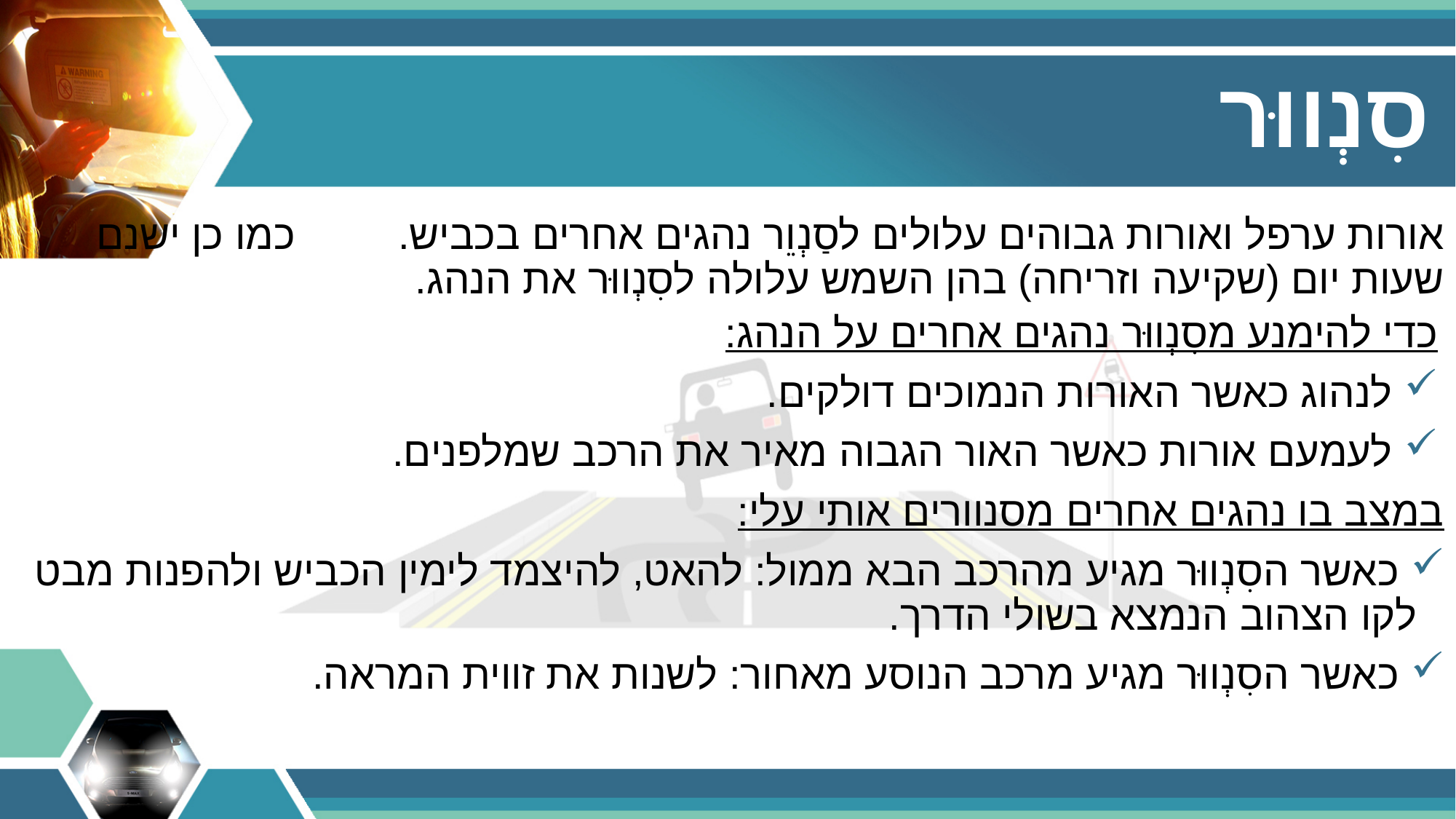

# סִנְווּר
אורות ערפל ואורות גבוהים עלולים לסַנְוֵר נהגים אחרים בכביש.         כמו כן ישנם שעות יום (שקיעה וזריחה) בהן השמש עלולה לסִנְווּר את הנהג.
כדי להימנע מסִנְווּר נהגים אחרים על הנהג:
 לנהוג כאשר האורות הנמוכים דולקים.
 לעמעם אורות כאשר האור הגבוה מאיר את הרכב שמלפנים.
במצב בו נהגים אחרים מסנוורים אותי עלי:
 כאשר הסִנְווּר מגיע מהרכב הבא ממול: להאט, להיצמד לימין הכביש ולהפנות מבט לקו הצהוב הנמצא בשולי הדרך.
 כאשר הסִנְווּר מגיע מרכב הנוסע מאחור: לשנות את זווית המראה.